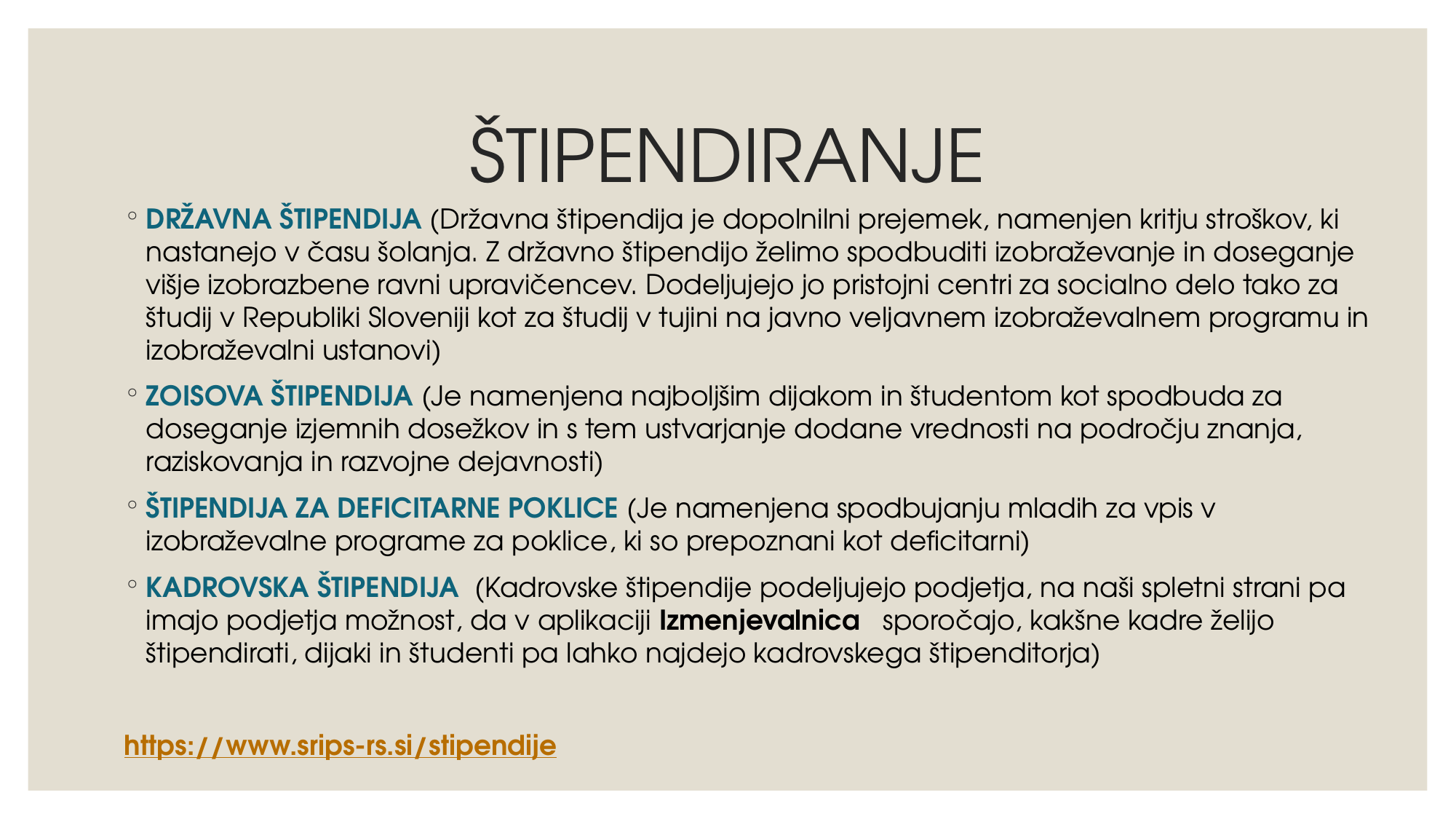

# ŠTIPENDIRANJE
DRŽAVNA ŠTIPENDIJA (Državna štipendija je dopolnilni prejemek, namenjen kritju stroškov, ki nastanejo v času šolanja. Z državno štipendijo želimo spodbuditi izobraževanje in doseganje višje izobrazbene ravni upravičencev. Dodeljujejo jo pristojni centri za socialno delo tako za študij v Republiki Sloveniji kot za študij v tujini na javno veljavnem izobraževalnem programu in izobraževalni ustanovi)
ZOISOVA ŠTIPENDIJA (Je namenjena najboljšim dijakom in študentom kot spodbuda za doseganje izjemnih dosežkov in s tem ustvarjanje dodane vrednosti na področju znanja, raziskovanja in razvojne dejavnosti)
ŠTIPENDIJA ZA DEFICITARNE POKLICE (Je namenjena spodbujanju mladih za vpis v izobraževalne programe za poklice, ki so prepoznani kot deficitarni)
KADROVSKA ŠTIPENDIJA  (Kadrovske štipendije podeljujejo podjetja, na naši spletni strani pa imajo podjetja možnost, da v aplikaciji Izmenjevalnica   sporočajo, kakšne kadre želijo štipendirati, dijaki in študenti pa lahko najdejo kadrovskega štipenditorja)

https://www.srips-rs.si/stipendije